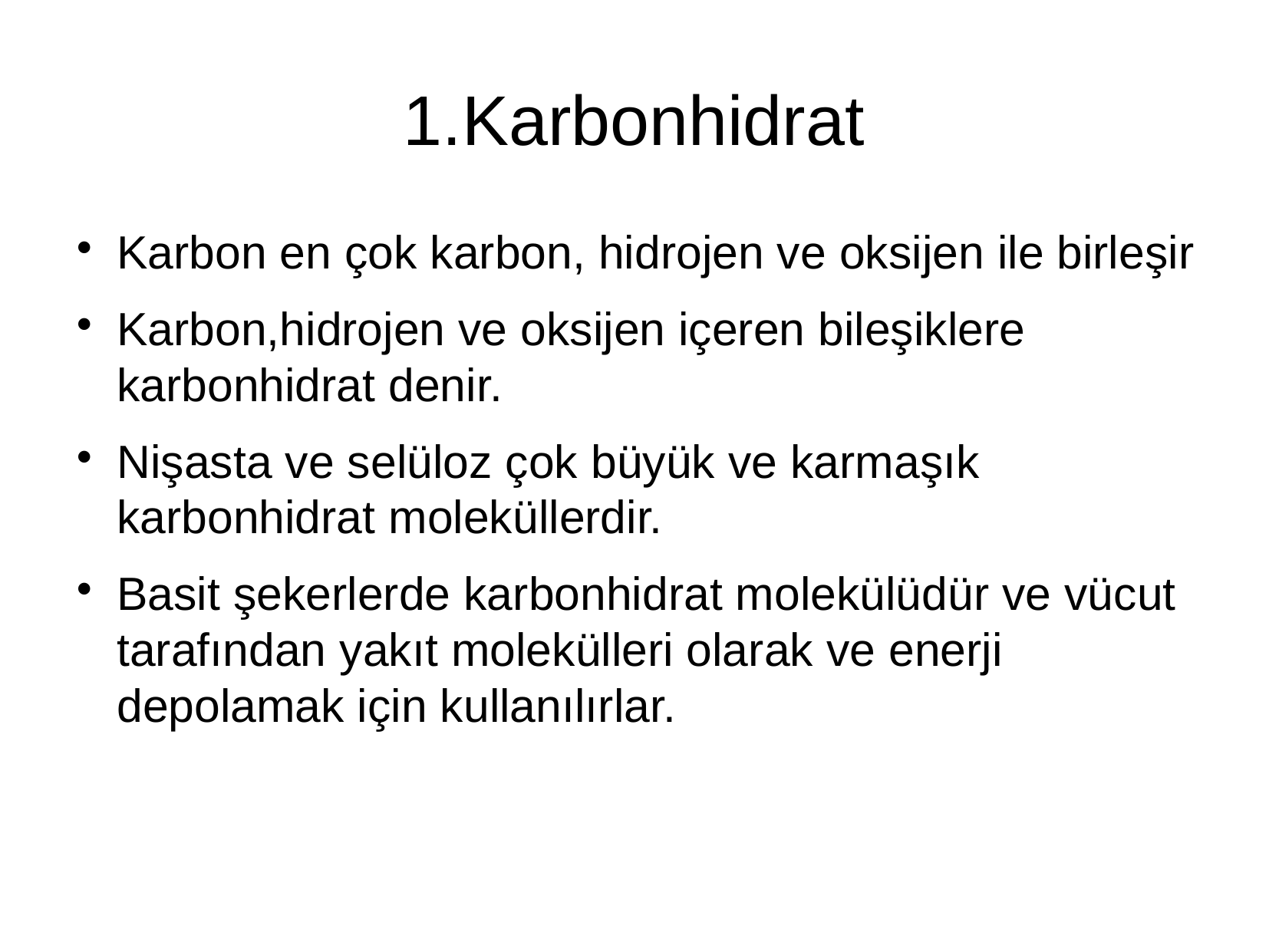

1.Karbonhidrat
Karbon en çok karbon, hidrojen ve oksijen ile birleşir
Karbon,hidrojen ve oksijen içeren bileşiklere karbonhidrat denir.
Nişasta ve selüloz çok büyük ve karmaşık karbonhidrat moleküllerdir.
Basit şekerlerde karbonhidrat molekülüdür ve vücut tarafından yakıt molekülleri olarak ve enerji depolamak için kullanılırlar.